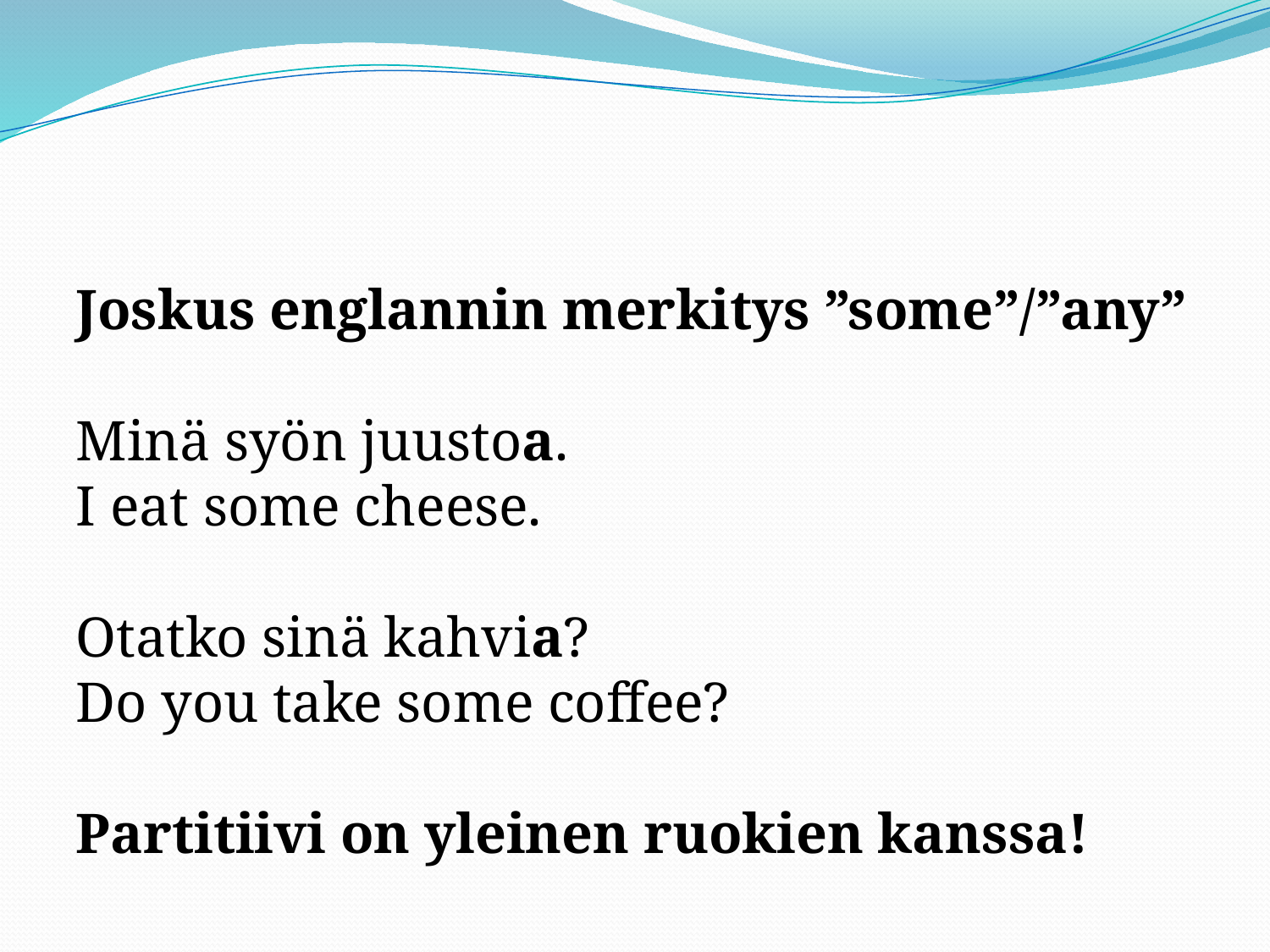

#
Joskus englannin merkitys ”some”/”any”
Minä syön juustoa.
I eat some cheese.
Otatko sinä kahvia?
Do you take some coffee?
Partitiivi on yleinen ruokien kanssa!